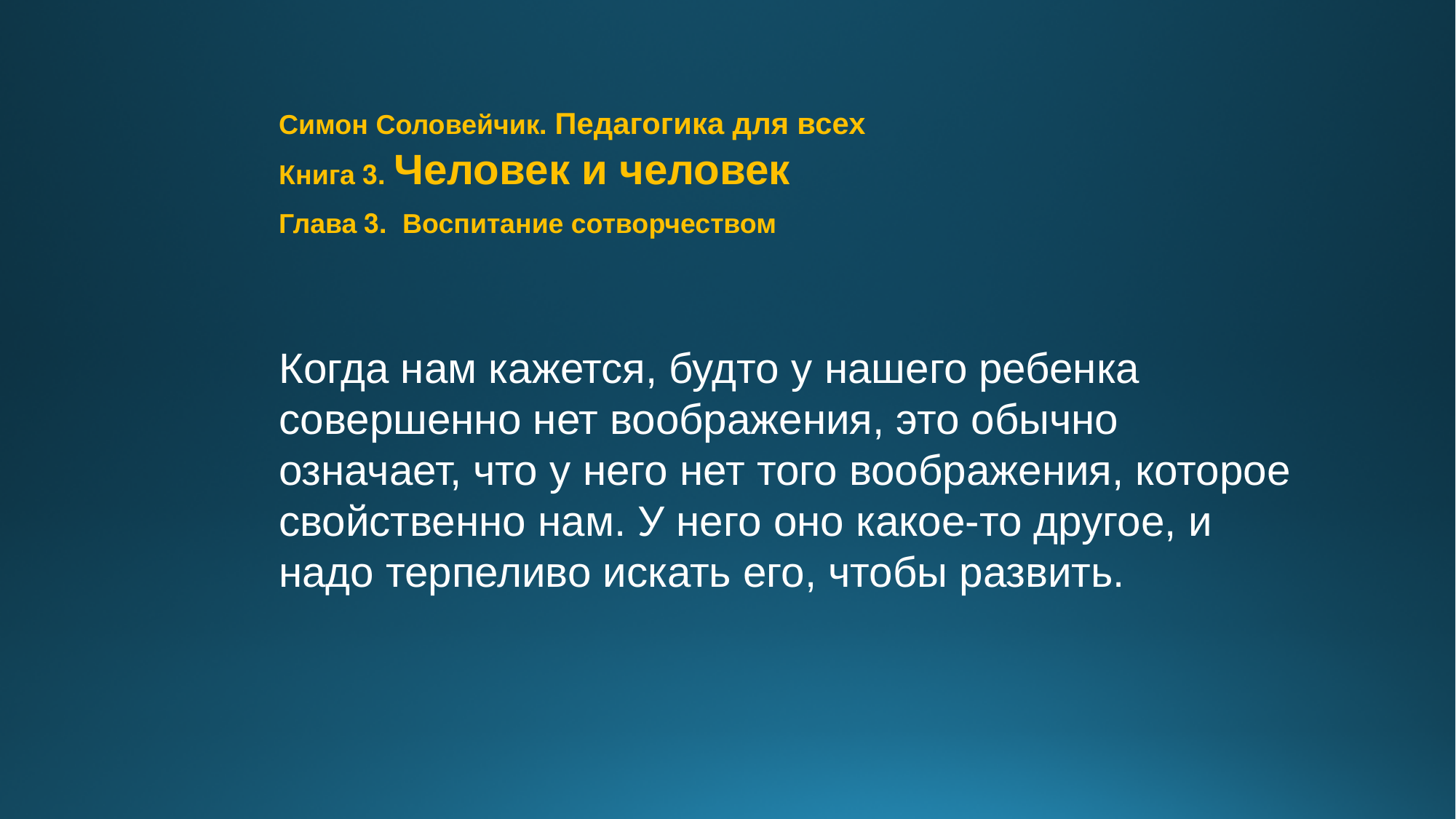

Симон Соловейчик. Педагогика для всех

Книга 3. Человек и человек

Глава 3.  Воспитание сотворчеством

Когда нам кажется, будто у нашего ребенка совершенно нет воображения, это обычно означает, что у него нет того воображения, которое свойственно нам. У него оно какое-то другое, и надо терпеливо искать его, чтобы развить.